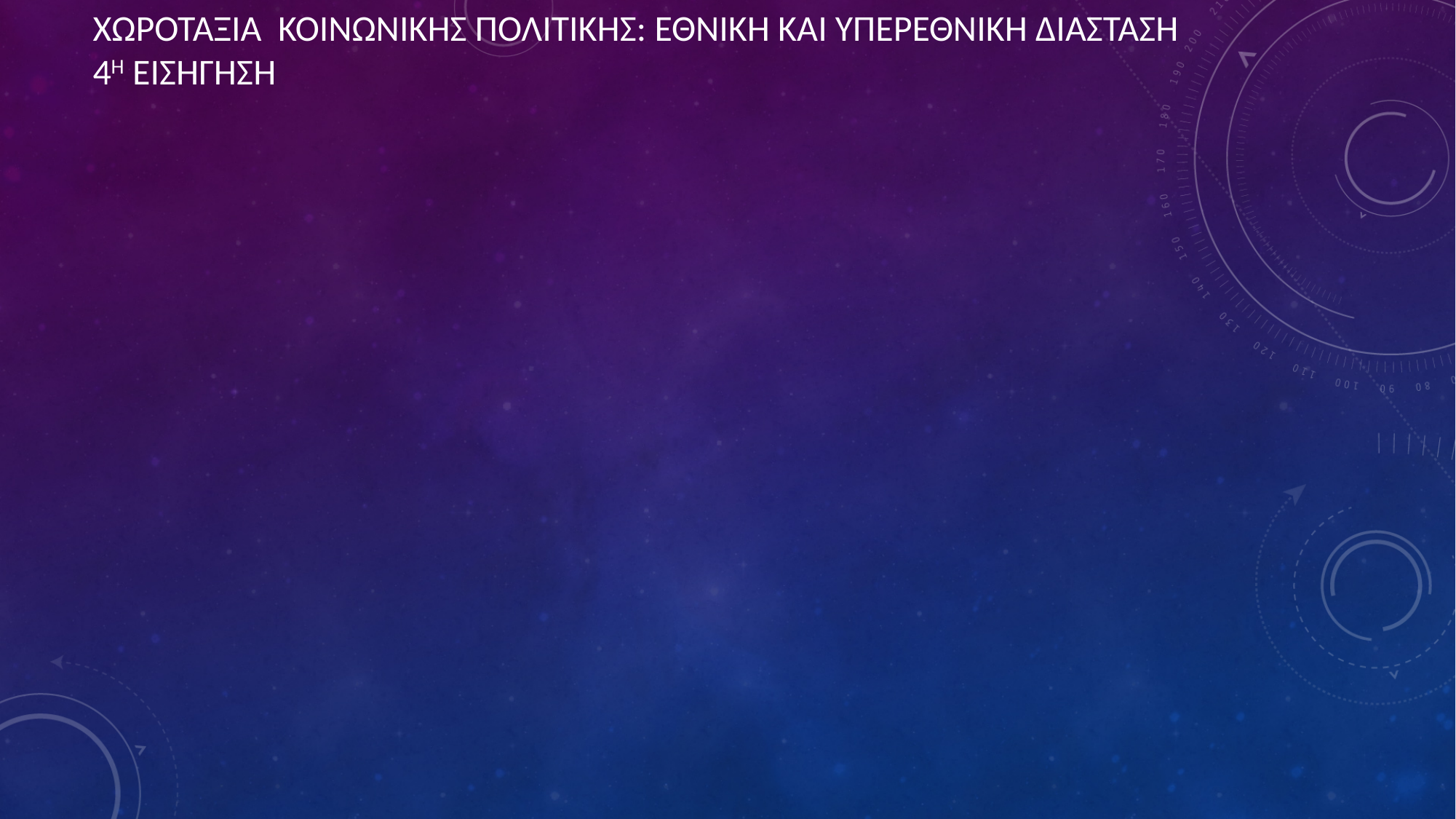

# ΧΩΡΟΤΑΞΙΑ  ΚΟΙΝΩΝΙΚΗΣ ΠΟΛΙΤΙΚΗΣ: ΕΘΝΙΚΗ ΚΑΙ ΥΠΕΡΕΘΝΙΚΗ ΔΙΑΣΤΑΣΗ 4η ΕΙΣΗΓΗΣΗ

Ευρωπαϊκός Πυλώνας Κοινωνικών Δικαιωμάτων (ΕΠΚΔ)
Παρακολούθηση: Δείκτες ανά περιοχή και βαθμό αστικοποίησης
Επίπτωση των κοινωνικών μεταβιβάσεων (εκτός συντάξεων) στη μείωση της φτώχειας
Χάσμα φύλων στην απασχόληση
Χάσμα φύλων στην απασχόληση κατά βαθμό αστικοποίησης